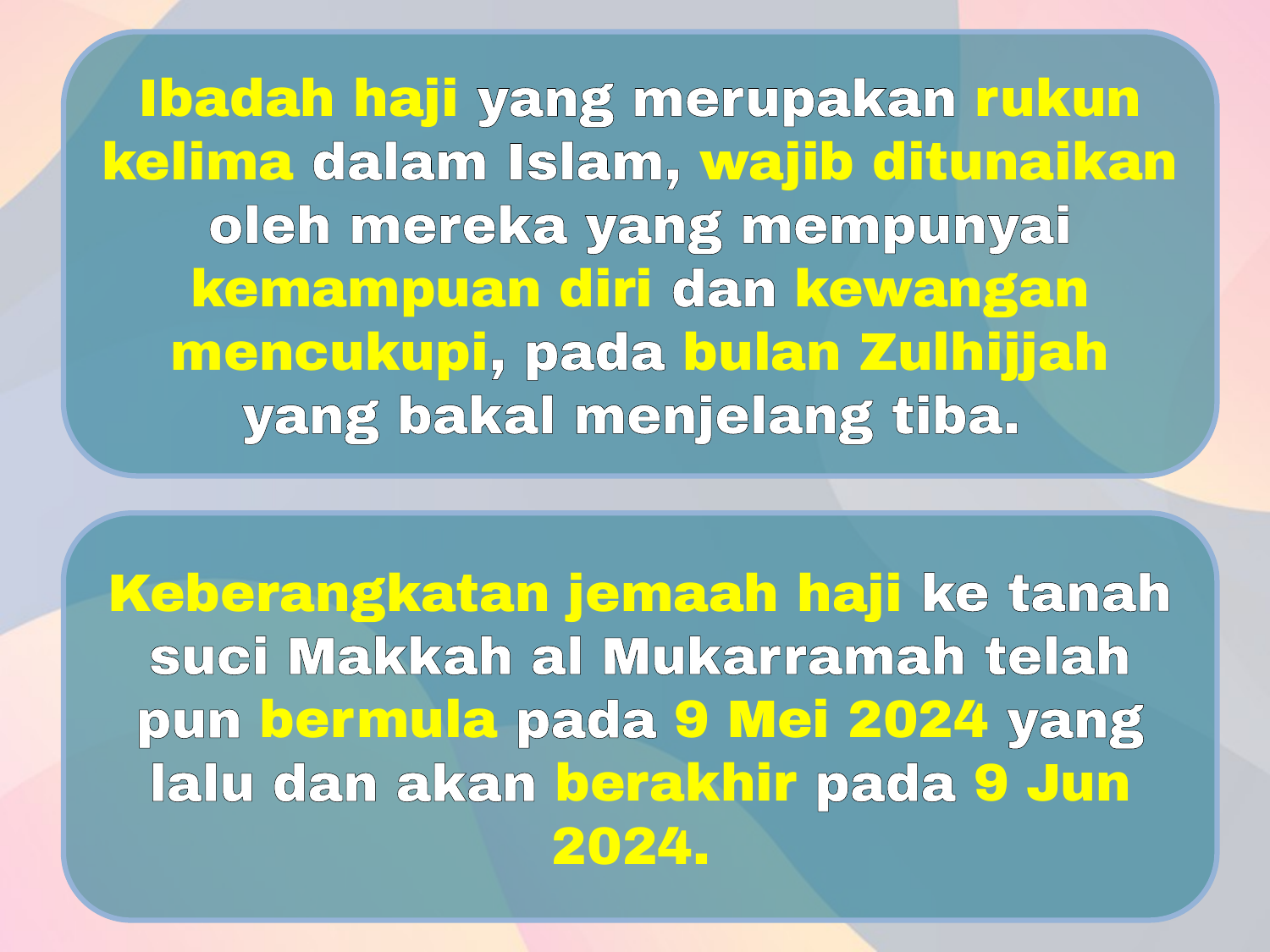

Ibadah haji yang merupakan rukun kelima dalam Islam, wajib ditunaikan oleh mereka yang mempunyai kemampuan diri dan kewangan mencukupi, pada bulan Zulhijjah yang bakal menjelang tiba.
Keberangkatan jemaah haji ke tanah suci Makkah al Mukarramah telah pun bermula pada 9 Mei 2024 yang lalu dan akan berakhir pada 9 Jun 2024.